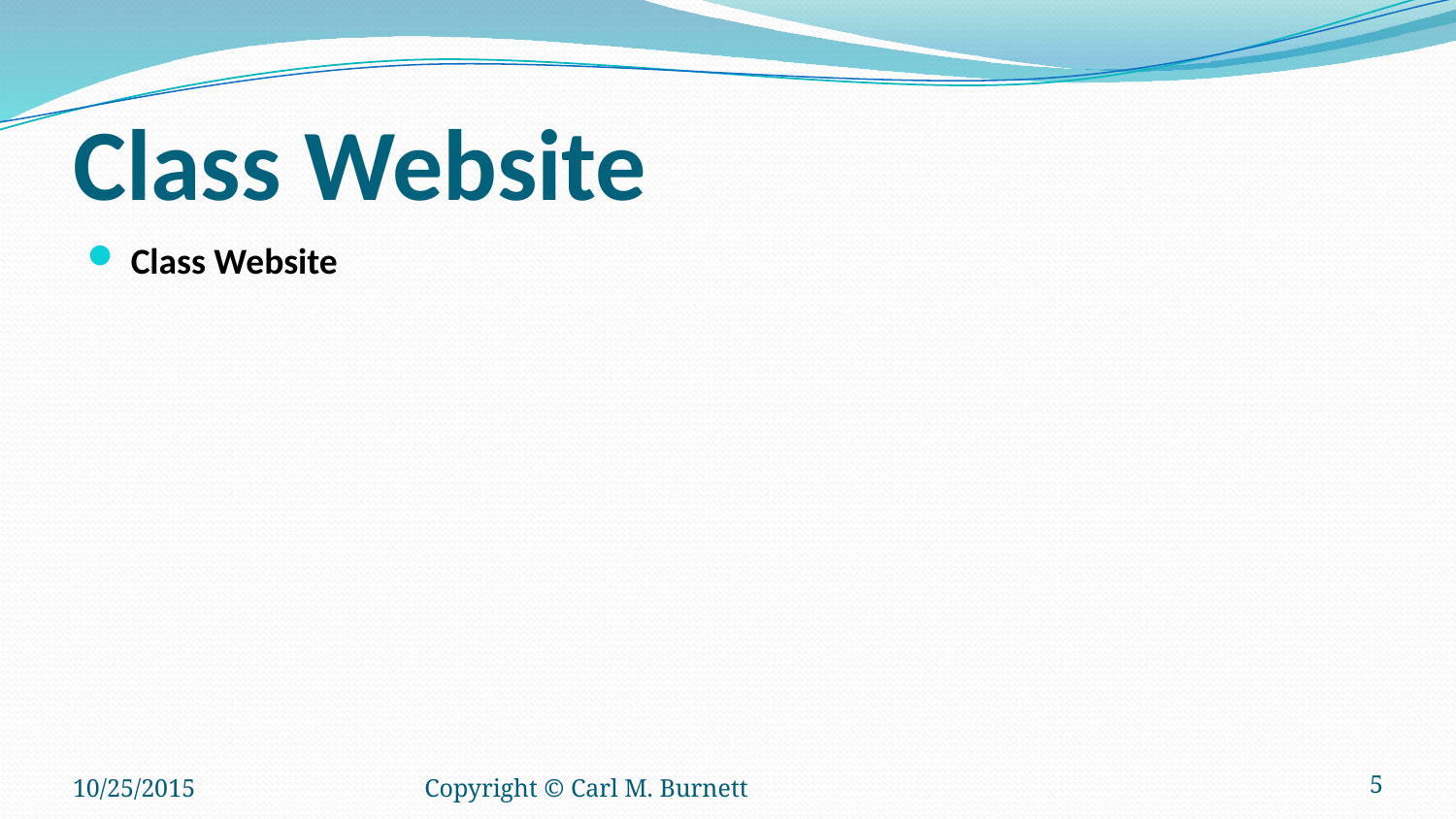

# Class Website
Class Website
10/25/2015
Copyright © Carl M. Burnett
5